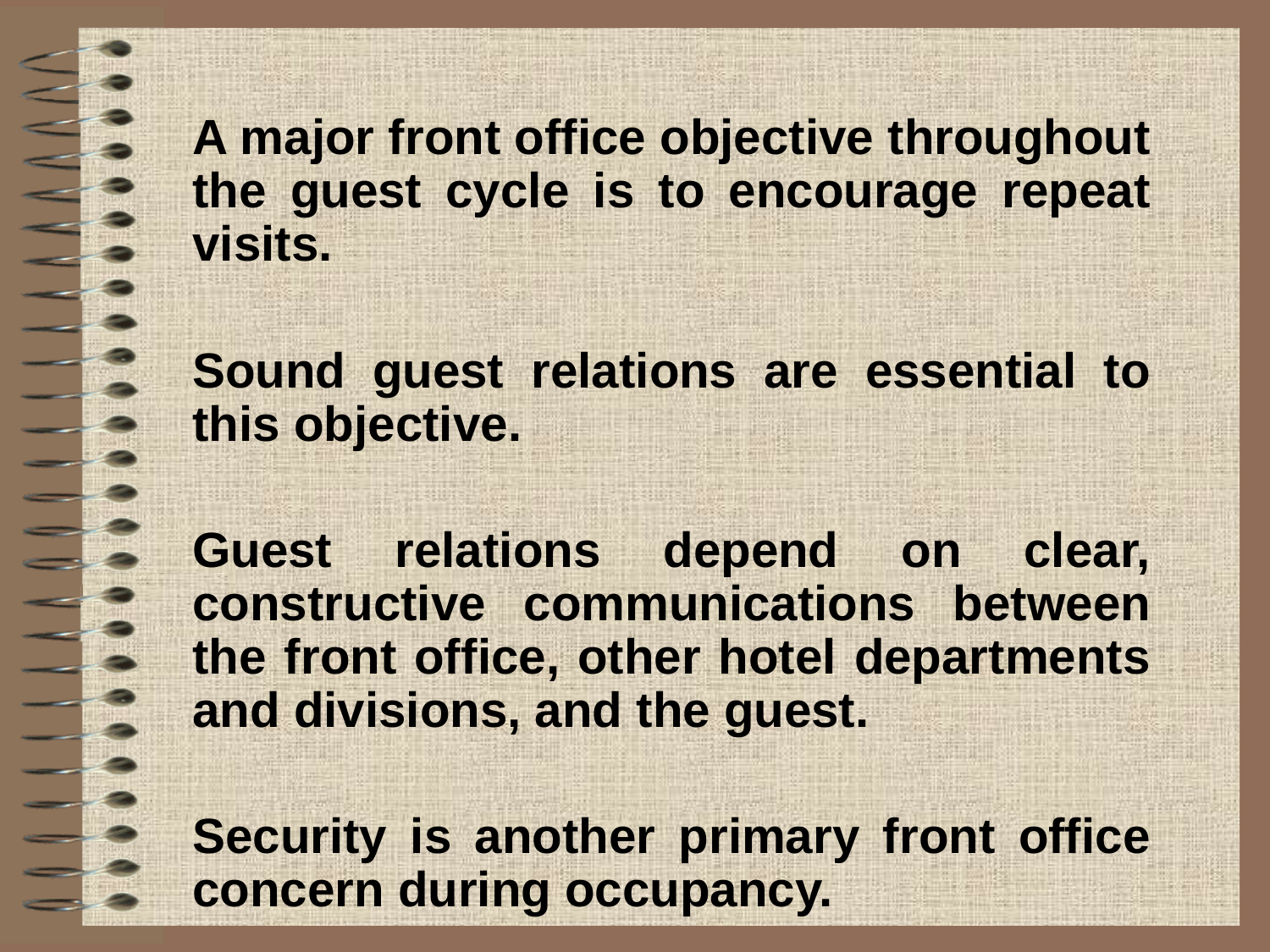

A major front office objective throughout the guest cycle is to encourage repeat visits.

Sound guest relations are essential to this objective.

Guest relations depend on clear, constructive communications between the front office, other hotel departments and divisions, and the guest.

Security is another primary front office concern during occupancy.